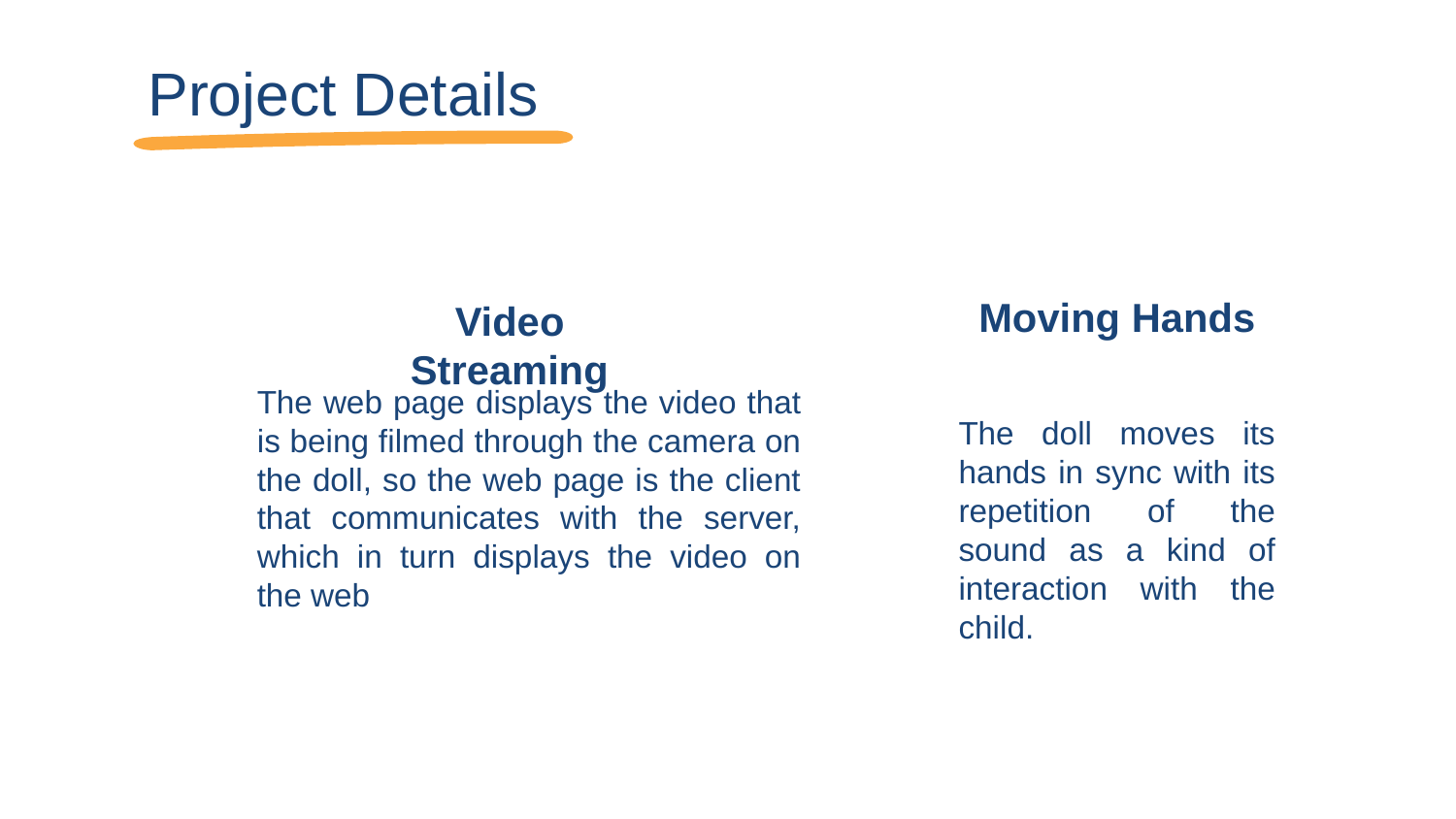

# Project Details

Moving Hands
Video Streaming
The web page displays the video that is being filmed through the camera on the doll, so the web page is the client that communicates with the server, which in turn displays the video on the web
The doll moves its hands in sync with its repetition of the sound as a kind of interaction with the child.